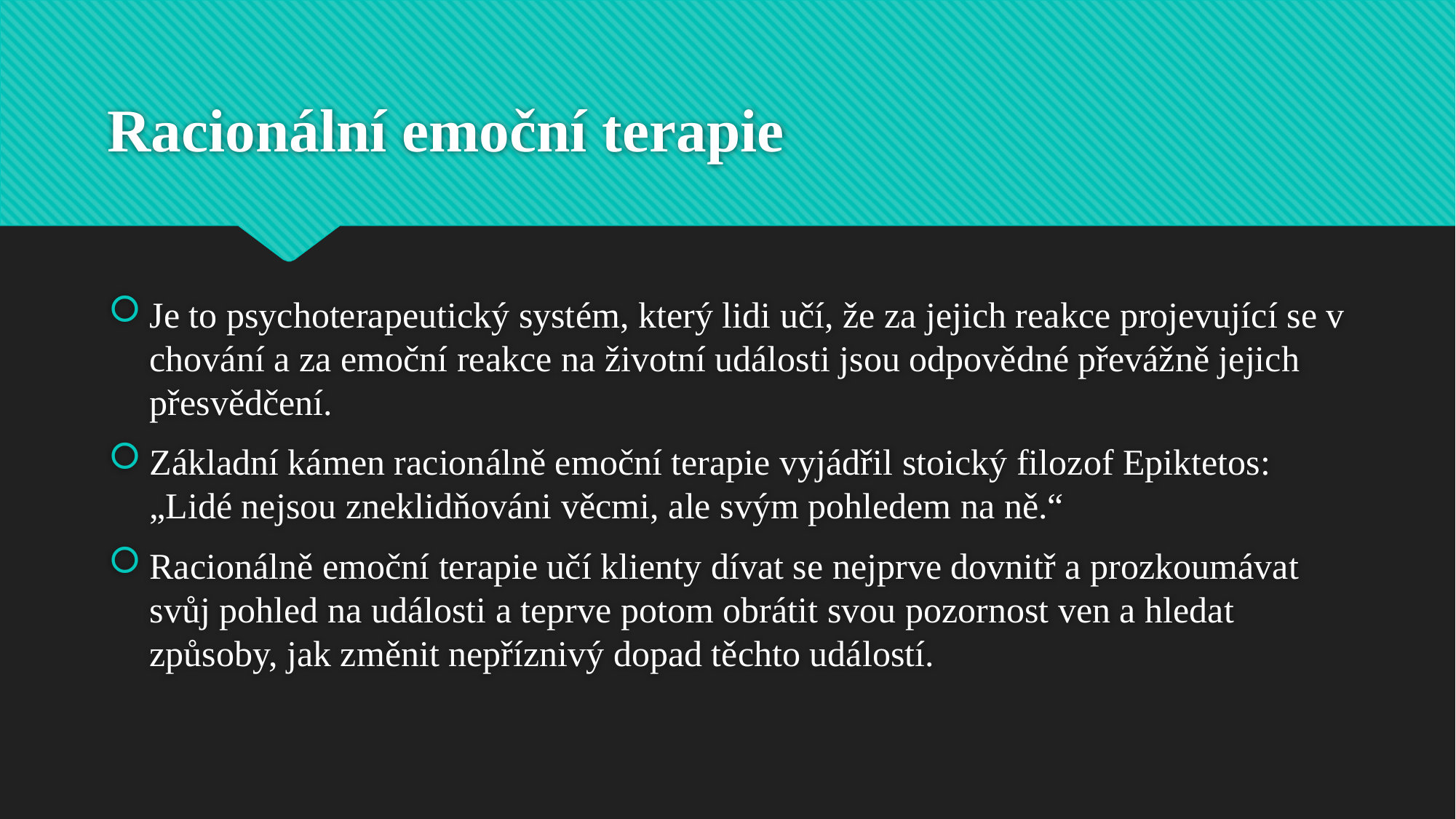

# Racionální emoční terapie
Je to psychoterapeutický systém, který lidi učí, že za jejich reakce projevující se v chování a za emoční reakce na životní události jsou odpovědné převážně jejich přesvědčení.
Základní kámen racionálně emoční terapie vyjádřil stoický filozof Epiktetos: „Lidé nejsou zneklidňováni věcmi, ale svým pohledem na ně.“
Racionálně emoční terapie učí klienty dívat se nejprve dovnitř a prozkoumávat svůj pohled na události a teprve potom obrátit svou pozornost ven a hledat způsoby, jak změnit nepříznivý dopad těchto událostí.